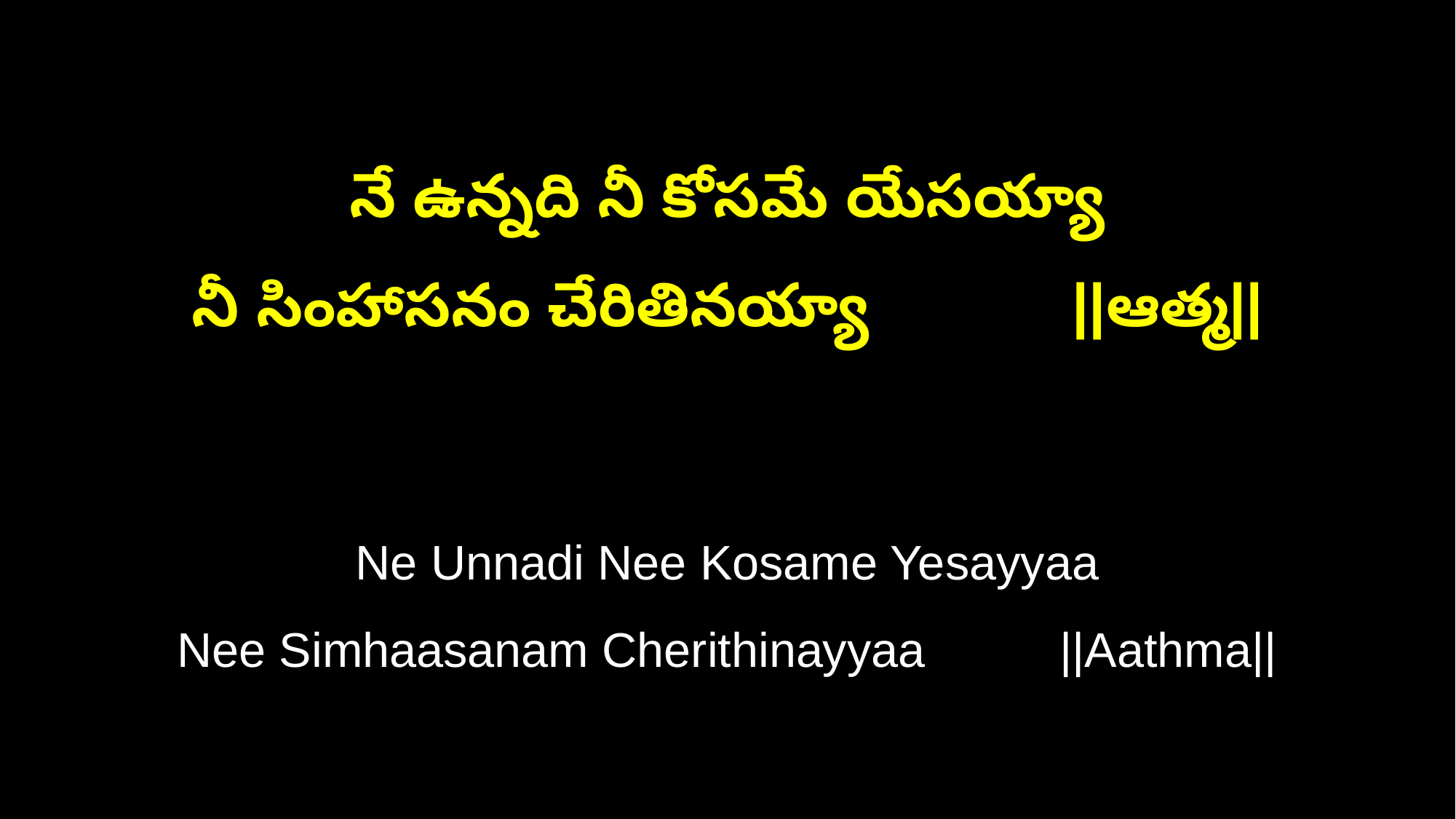

నే ఉన్నది నీ కోసమే యేసయ్యా
నీ సింహాసనం చేరితినయ్యా            ||ఆత్మ||
Ne Unnadi Nee Kosame Yesayyaa
Nee Simhaasanam Cherithinayyaa          ||Aathma||